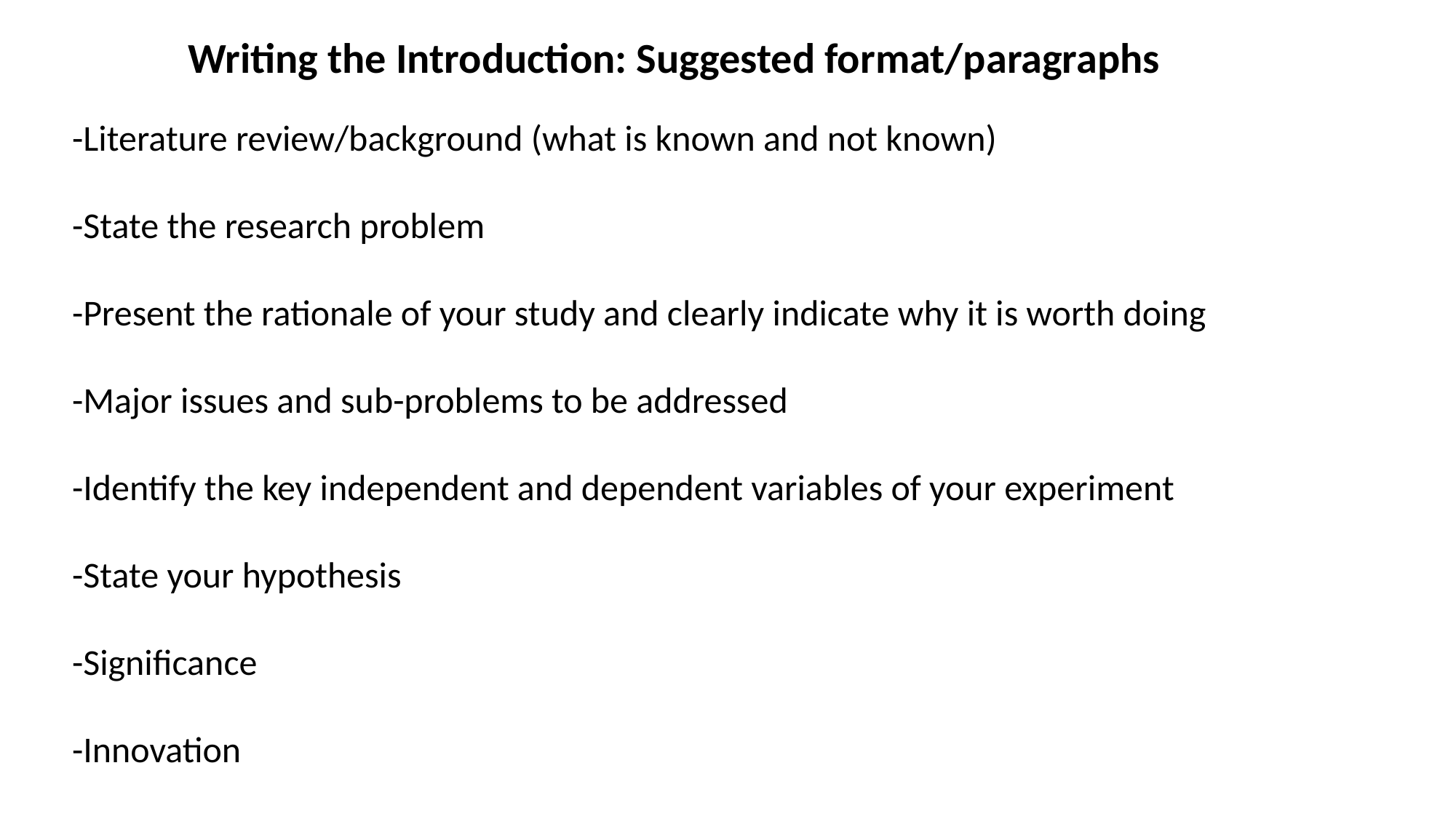

Writing the Introduction: Suggested format/paragraphs

-Literature review/background (what is known and not known)

-State the research problem

-Present the rationale of your study and clearly indicate why it is worth doing

-Major issues and sub-problems to be addressed

-Identify the key independent and dependent variables of your experiment

-State your hypothesis

-Significance

-Innovation